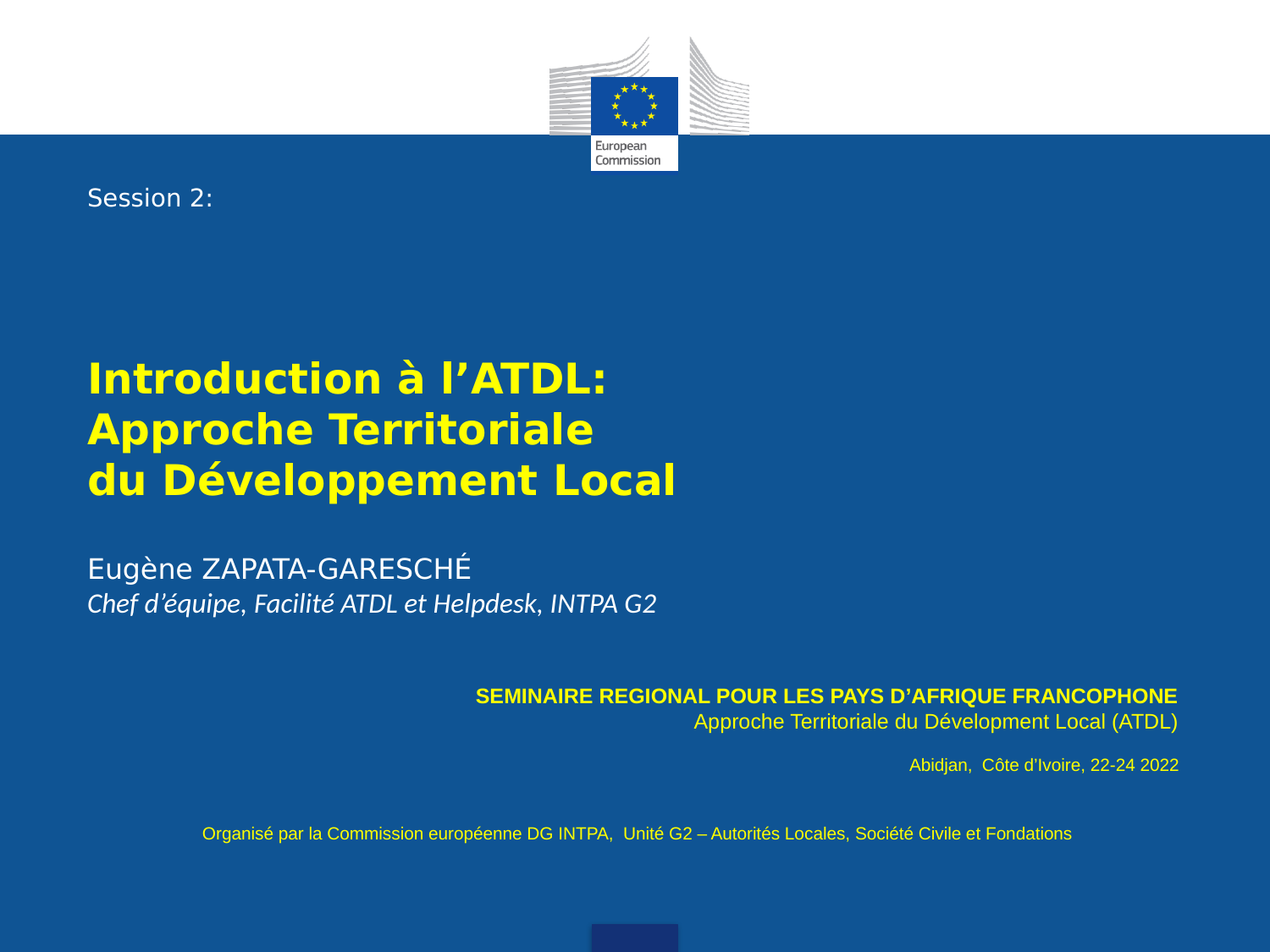

Session 2:

Introduction à l’ATDL:
Approche Territoriale
du Développement Local
Eugène ZAPATA-GARESCHÉ
Chef d’équipe, Facilité ATDL et Helpdesk, INTPA G2
SEMINAIRE REGIONAL POUR LES PAYS D’AFRIQUE FRANCOPHONE
Approche Territoriale du Dévelopment Local (ATDL)

 Abidjan,  Côte d’Ivoire, 22-24 2022
Organisé par la Commission européenne DG INTPA,  Unité G2 – Autorités Locales, Société Civile et Fondations